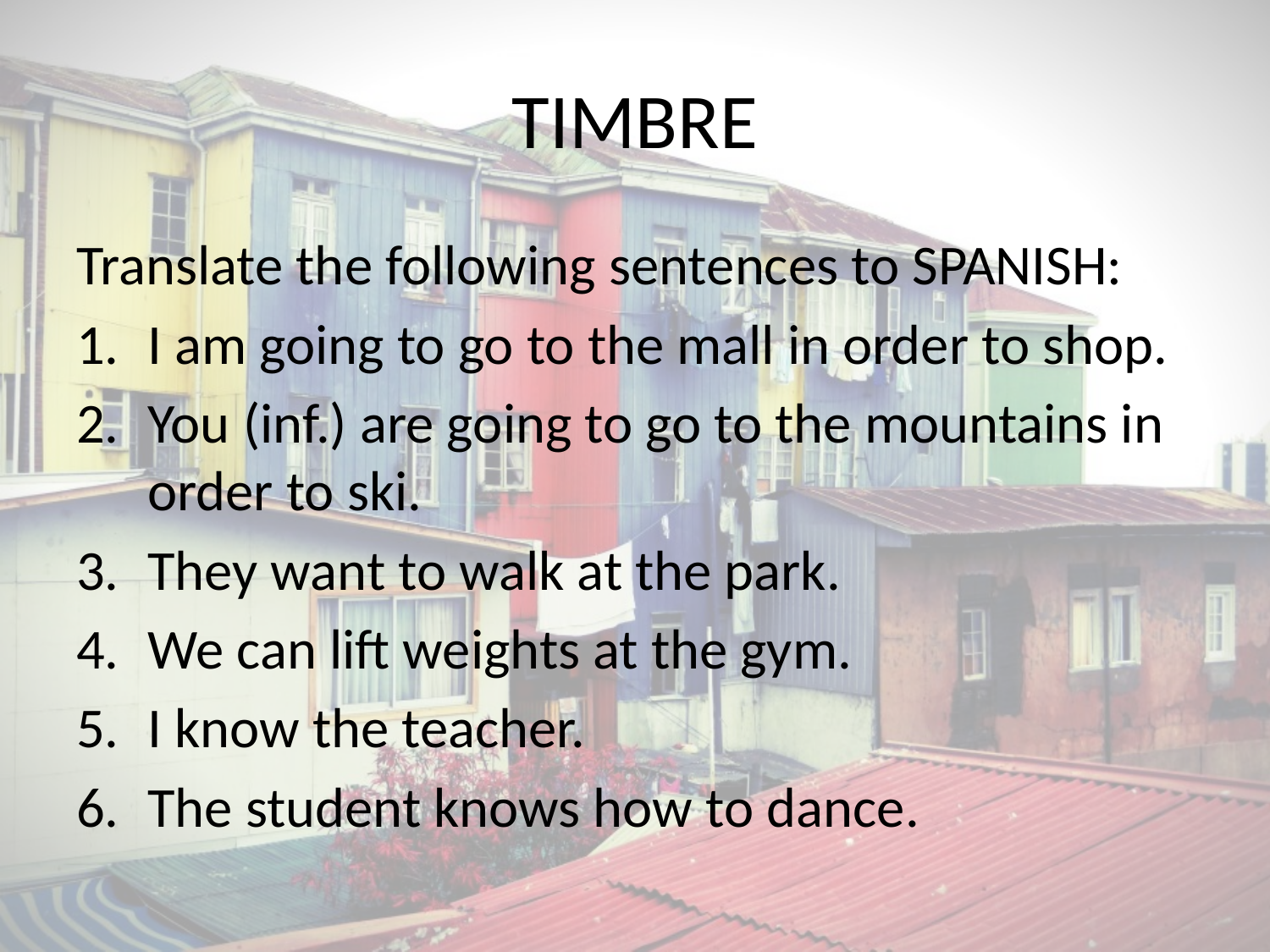

# TIMBRE
Translate the following sentences to SPANISH:
I am going to go to the mall in order to shop.
You (inf.) are going to go to the mountains in order to ski.
They want to walk at the park.
We can lift weights at the gym.
I know the teacher.
The student knows how to dance.